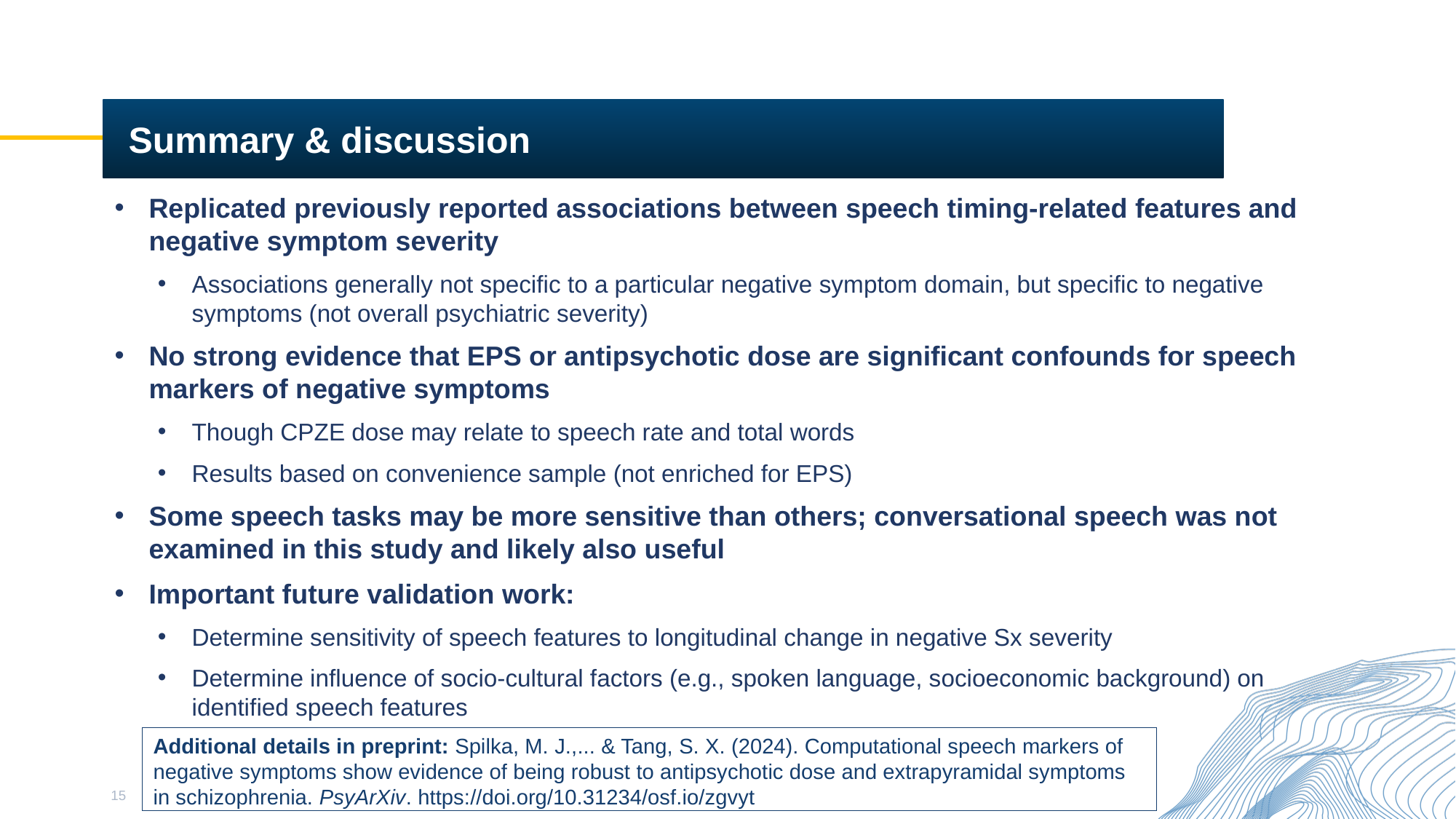

# Summary & discussion
Replicated previously reported associations between speech timing-related features and negative symptom severity
Associations generally not specific to a particular negative symptom domain, but specific to negative symptoms (not overall psychiatric severity)
No strong evidence that EPS or antipsychotic dose are significant confounds for speech markers of negative symptoms
Though CPZE dose may relate to speech rate and total words
Results based on convenience sample (not enriched for EPS)
Some speech tasks may be more sensitive than others; conversational speech was not examined in this study and likely also useful
Important future validation work:
Determine sensitivity of speech features to longitudinal change in negative Sx severity
Determine influence of socio-cultural factors (e.g., spoken language, socioeconomic background) on identified speech features

Additional details in preprint: Spilka, M. J.,... & Tang, S. X. (2024). Computational speech markers of negative symptoms show evidence of being robust to antipsychotic dose and extrapyramidal symptoms in schizophrenia. PsyArXiv. https://doi.org/10.31234/osf.io/zgvyt
15